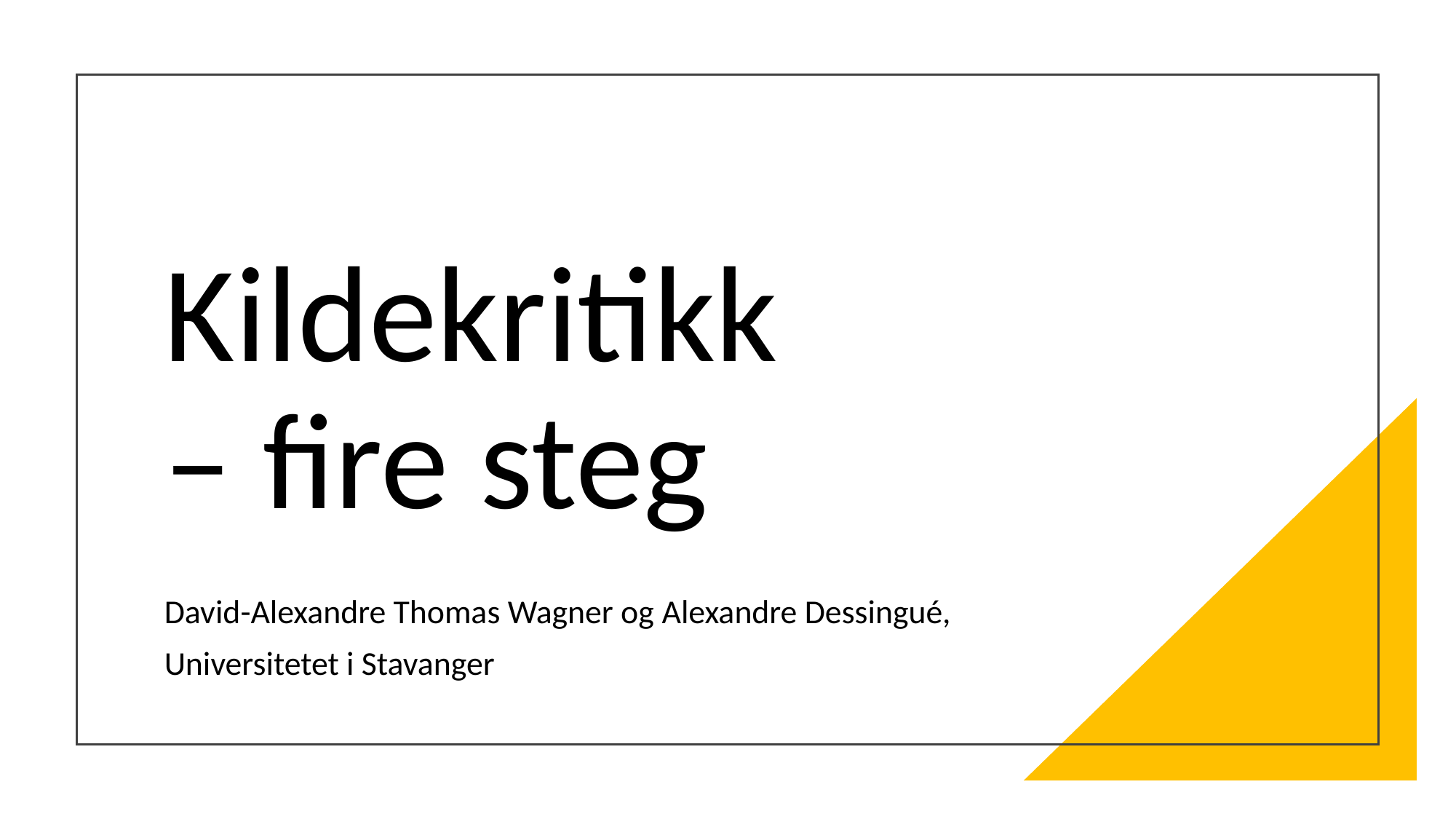

# Kildekritikk – fire steg

David-Alexandre Thomas Wagner og Alexandre Dessingué,
Universitetet i Stavanger